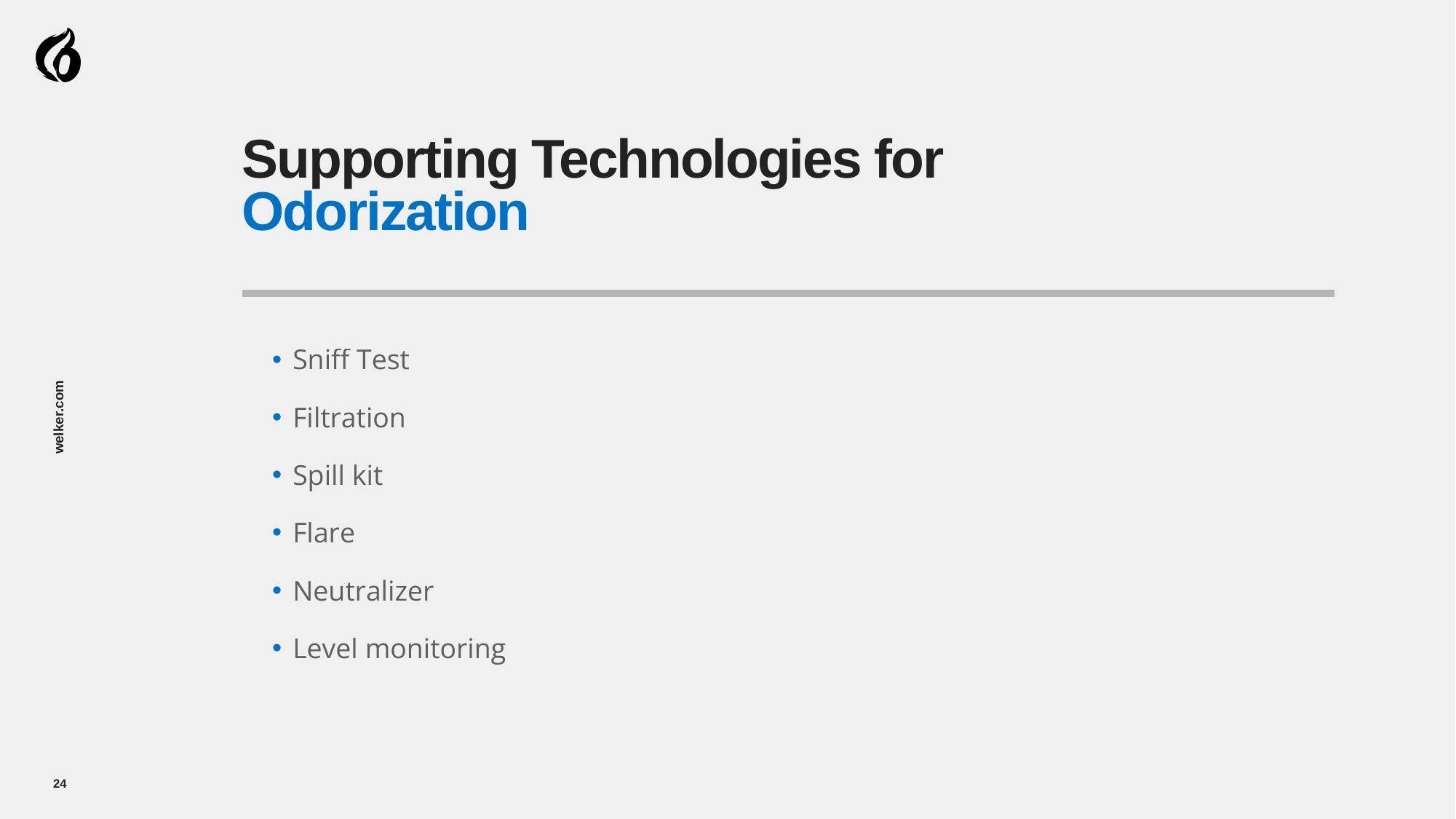

# Supporting Technologies for Odorization
Sniff Test
Filtration
Spill kit
Flare
Neutralizer
Level monitoring